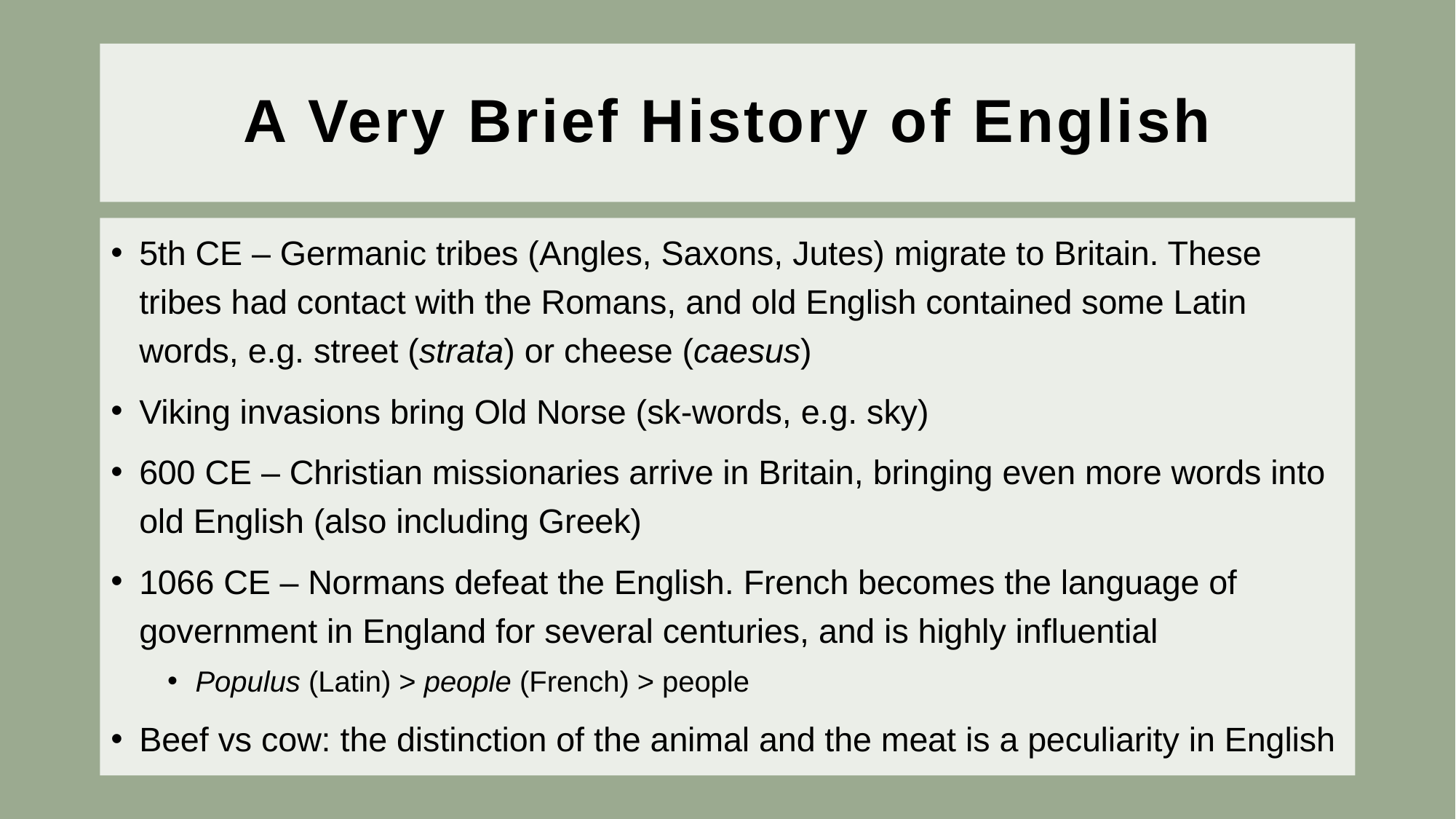

# A Very Brief History of English
5th CE – Germanic tribes (Angles, Saxons, Jutes) migrate to Britain. These tribes had contact with the Romans, and old English contained some Latin words, e.g. street (strata) or cheese (caesus)
Viking invasions bring Old Norse (sk-words, e.g. sky)
600 CE – Christian missionaries arrive in Britain, bringing even more words into old English (also including Greek)
1066 CE – Normans defeat the English. French becomes the language of government in England for several centuries, and is highly influential
Populus (Latin) > people (French) > people
Beef vs cow: the distinction of the animal and the meat is a peculiarity in English